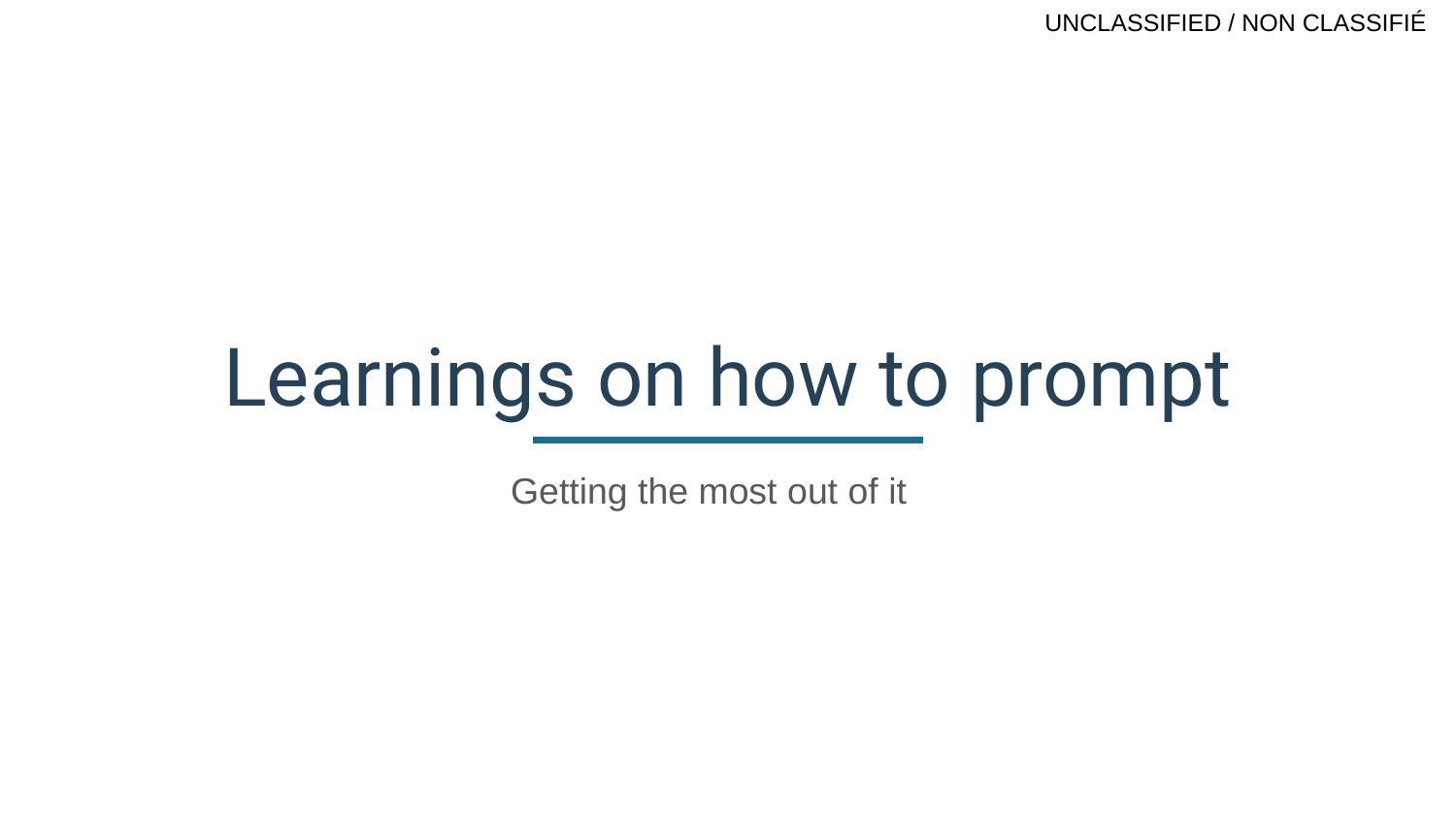

Learnings on how to prompt
Getting the most out of it